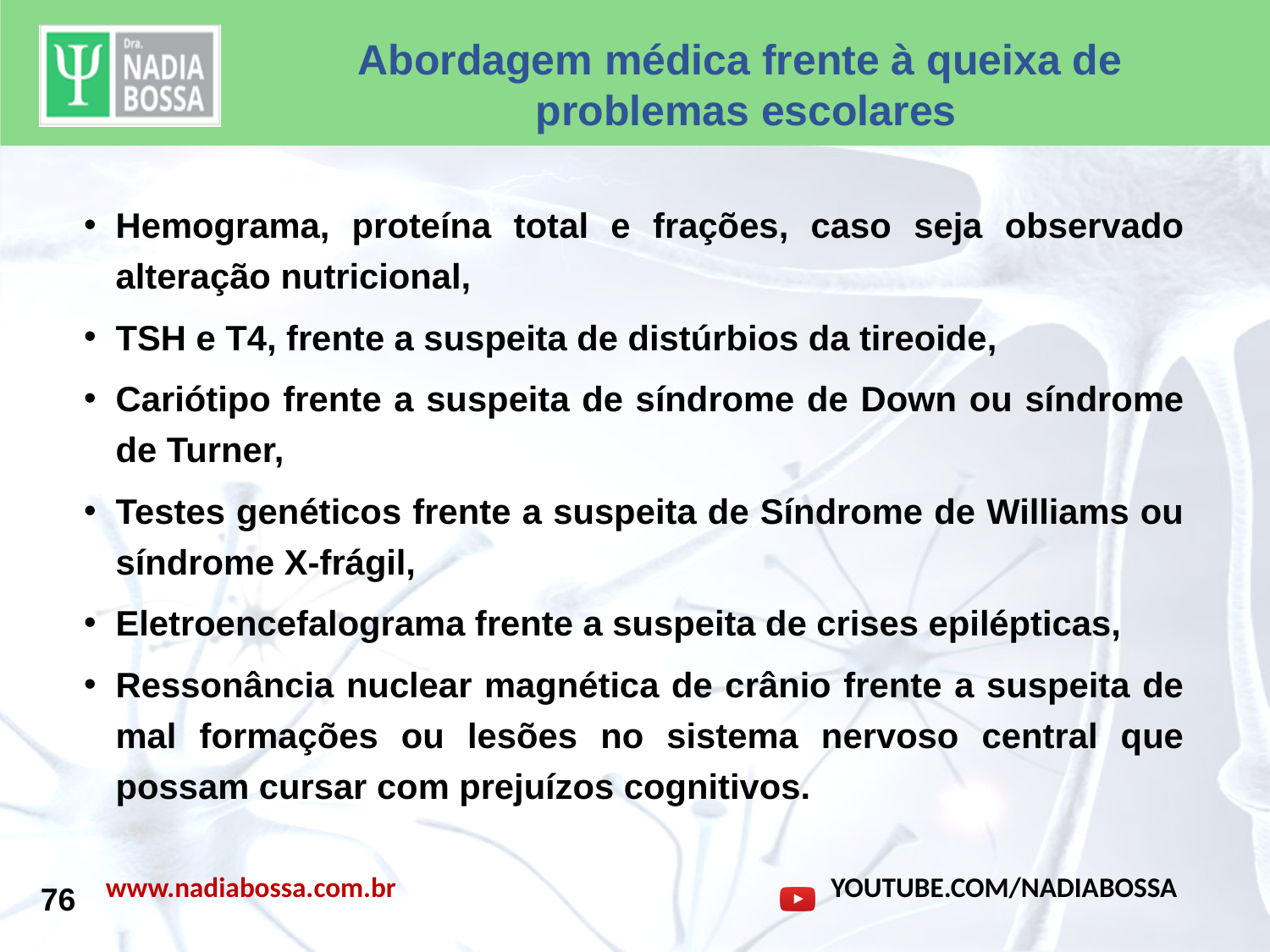

Abordagem médica frente à queixa de
problemas escolares
Hemograma, proteína total e frações, caso seja observado alteração nutricional,
TSH e T4, frente a suspeita de distúrbios da tireoide,
Cariótipo frente a suspeita de síndrome de Down ou síndrome de Turner,
Testes genéticos frente a suspeita de Síndrome de Williams ou síndrome X-frágil,
Eletroencefalograma frente a suspeita de crises epilépticas,
Ressonância nuclear magnética de crânio frente a suspeita de mal formações ou lesões no sistema nervoso central que possam cursar com prejuízos cognitivos.
76